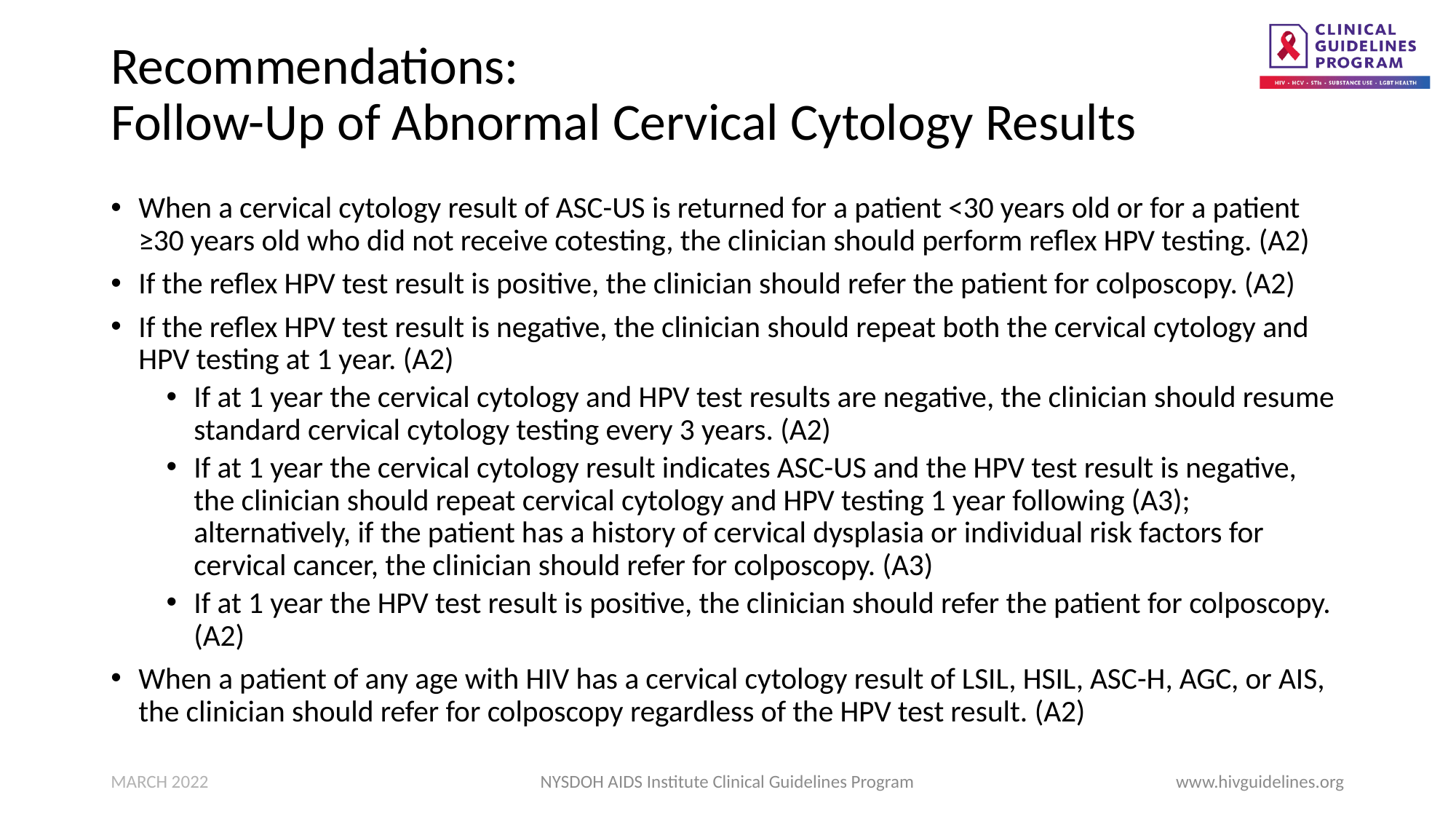

# Recommendations: Follow-Up of Abnormal Cervical Cytology Results
When a cervical cytology result of ASC-US is returned for a patient <30 years old or for a patient ≥30 years old who did not receive cotesting, the clinician should perform reflex HPV testing. (A2)
If the reflex HPV test result is positive, the clinician should refer the patient for colposcopy. (A2)
If the reflex HPV test result is negative, the clinician should repeat both the cervical cytology and HPV testing at 1 year. (A2)
If at 1 year the cervical cytology and HPV test results are negative, the clinician should resume standard cervical cytology testing every 3 years. (A2)
If at 1 year the cervical cytology result indicates ASC-US and the HPV test result is negative, the clinician should repeat cervical cytology and HPV testing 1 year following (A3); alternatively, if the patient has a history of cervical dysplasia or individual risk factors for cervical cancer, the clinician should refer for colposcopy. (A3)
If at 1 year the HPV test result is positive, the clinician should refer the patient for colposcopy. (A2)
When a patient of any age with HIV has a cervical cytology result of LSIL, HSIL, ASC-H, AGC, or AIS, the clinician should refer for colposcopy regardless of the HPV test result. (A2)
MARCH 2022
NYSDOH AIDS Institute Clinical Guidelines Program
www.hivguidelines.org